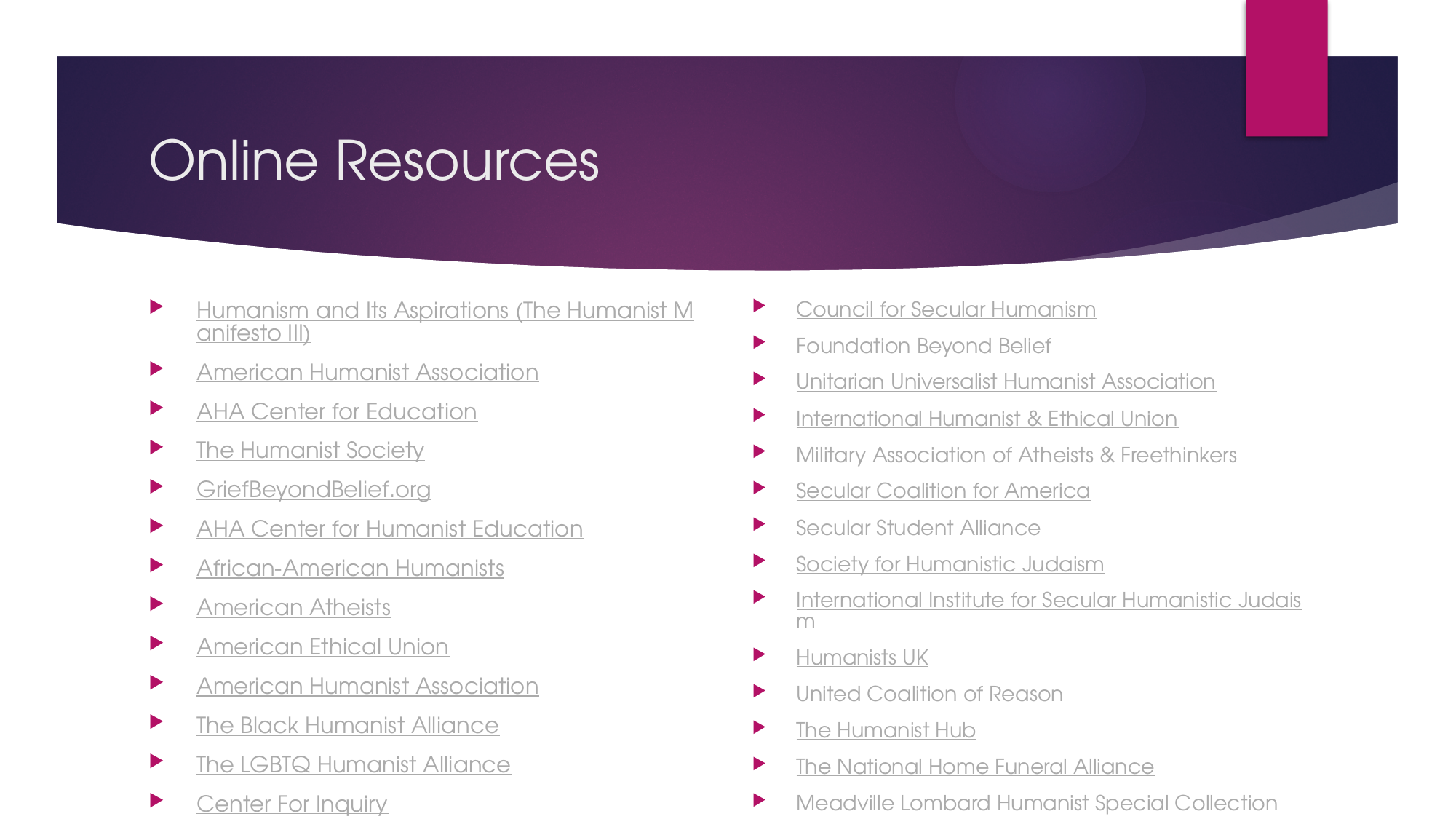

# Online Resources
Humanism and Its Aspirations (The Humanist Manifesto III)
American Humanist Association
AHA Center for Education
The Humanist Society
GriefBeyondBelief.org
AHA Center for Humanist Education
African-American Humanists
American Atheists
American Ethical Union
American Humanist Association
The Black Humanist Alliance
The LGBTQ Humanist Alliance
Center For Inquiry
Council for Secular Humanism
Foundation Beyond Belief
Unitarian Universalist Humanist Association
International Humanist & Ethical Union
Military Association of Atheists & Freethinkers
Secular Coalition for America
Secular Student Alliance
Society for Humanistic Judaism
International Institute for Secular Humanistic Judaism
Humanists UK
United Coalition of Reason
The Humanist Hub
The National Home Funeral Alliance
Meadville Lombard Humanist Special Collection